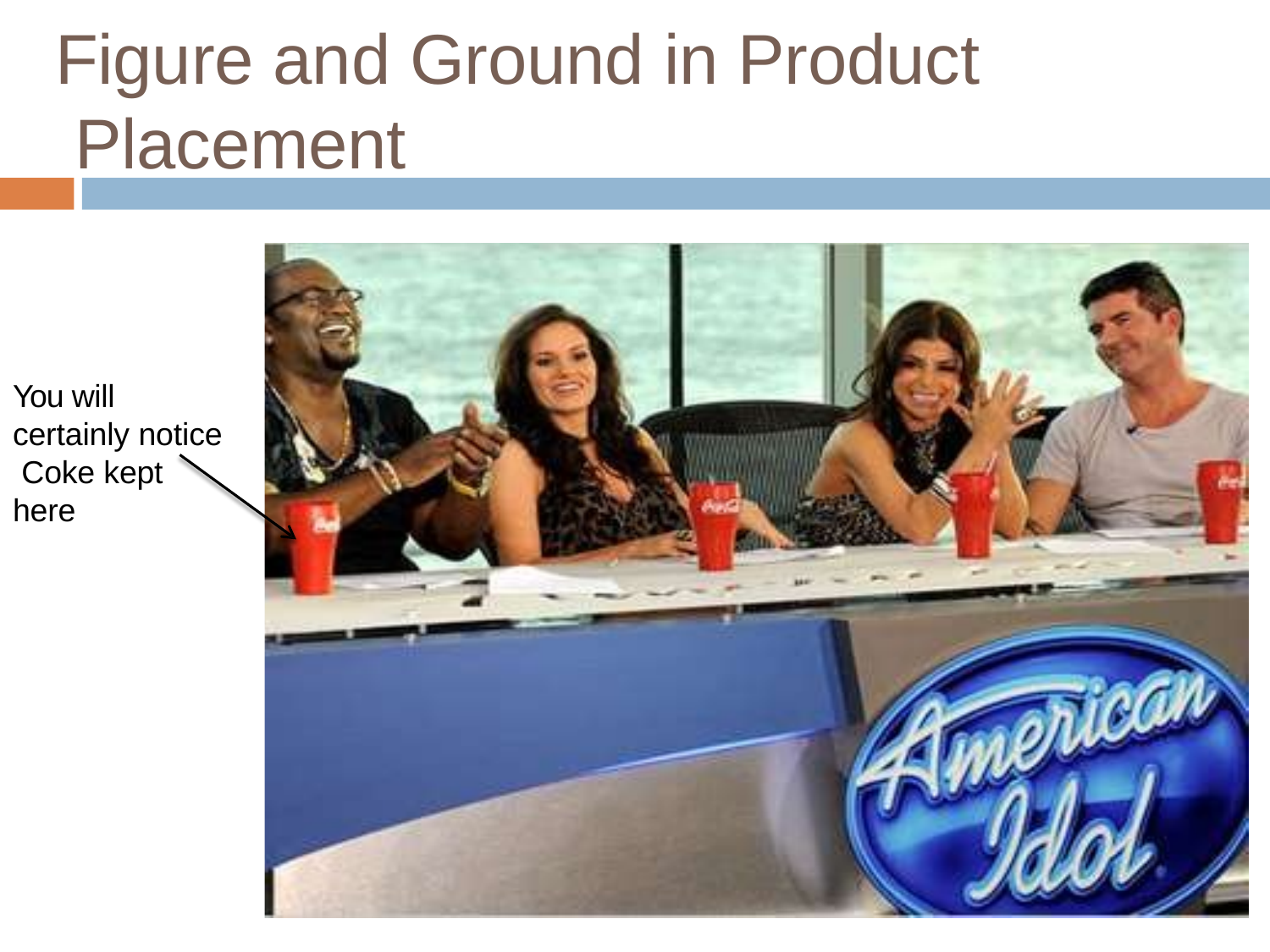

# Figure and Ground in Product  Placement

You will  certainly notice  Coke kept here